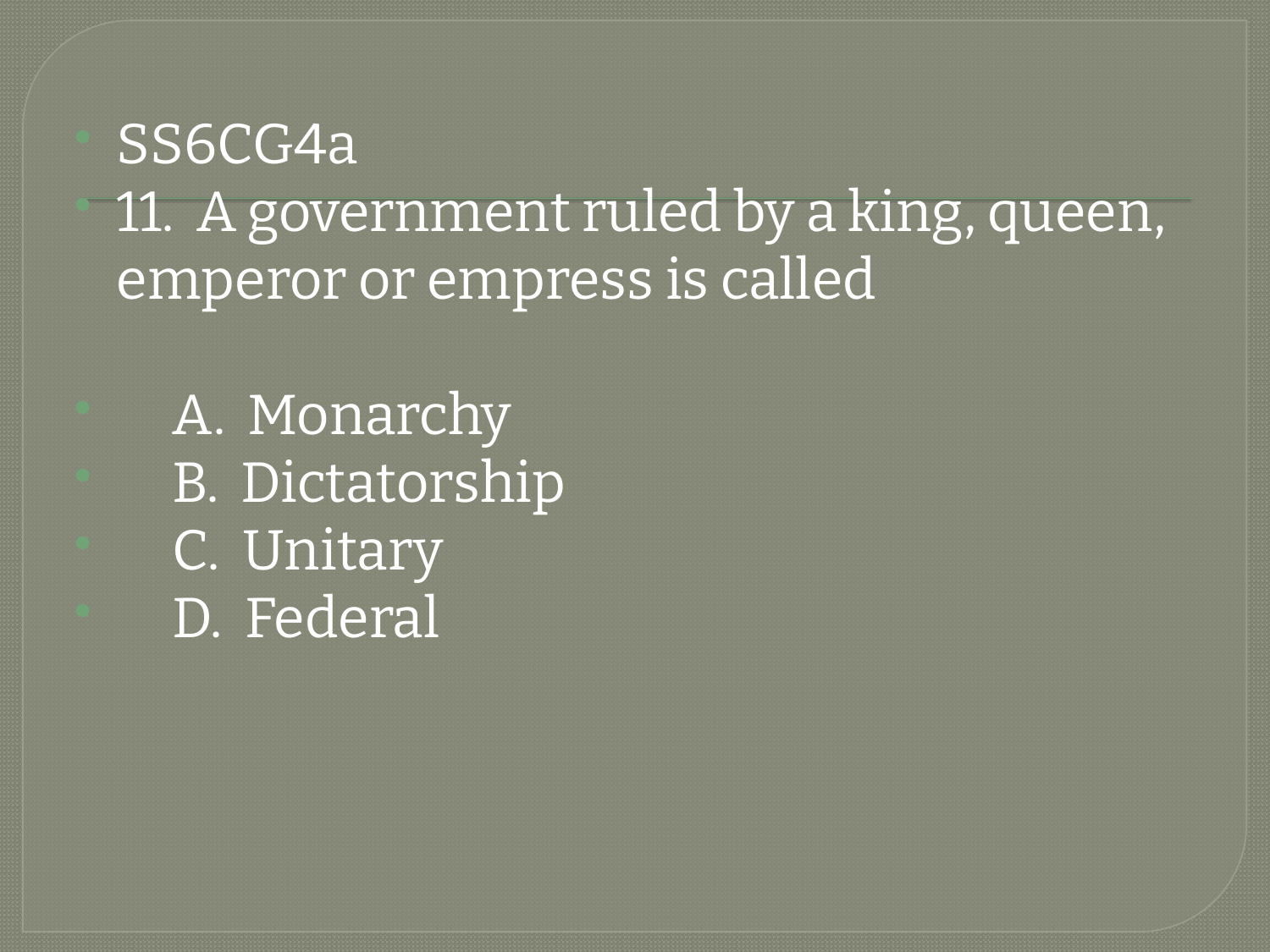

#
SS6CG4a
11.  A government ruled by a king, queen, emperor or empress is called

     A.  Monarchy
     B.  Dictatorship
     C.  Unitary
     D.  Federal